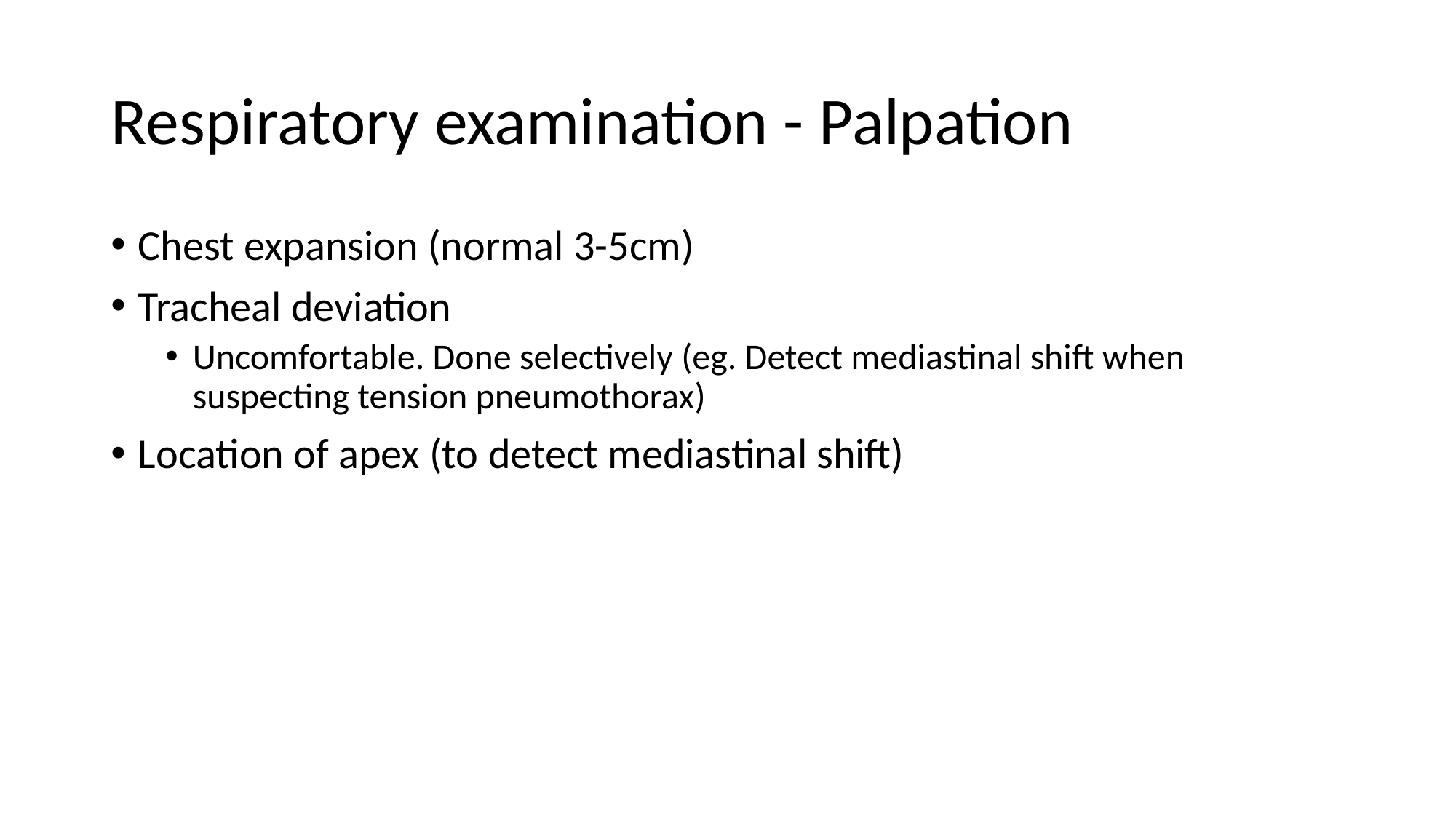

# Respiratory examination - Palpation
Chest expansion (normal 3-5cm)
Tracheal deviation
Uncomfortable. Done selectively (eg. Detect mediastinal shift when suspecting tension pneumothorax)
Location of apex (to detect mediastinal shift)